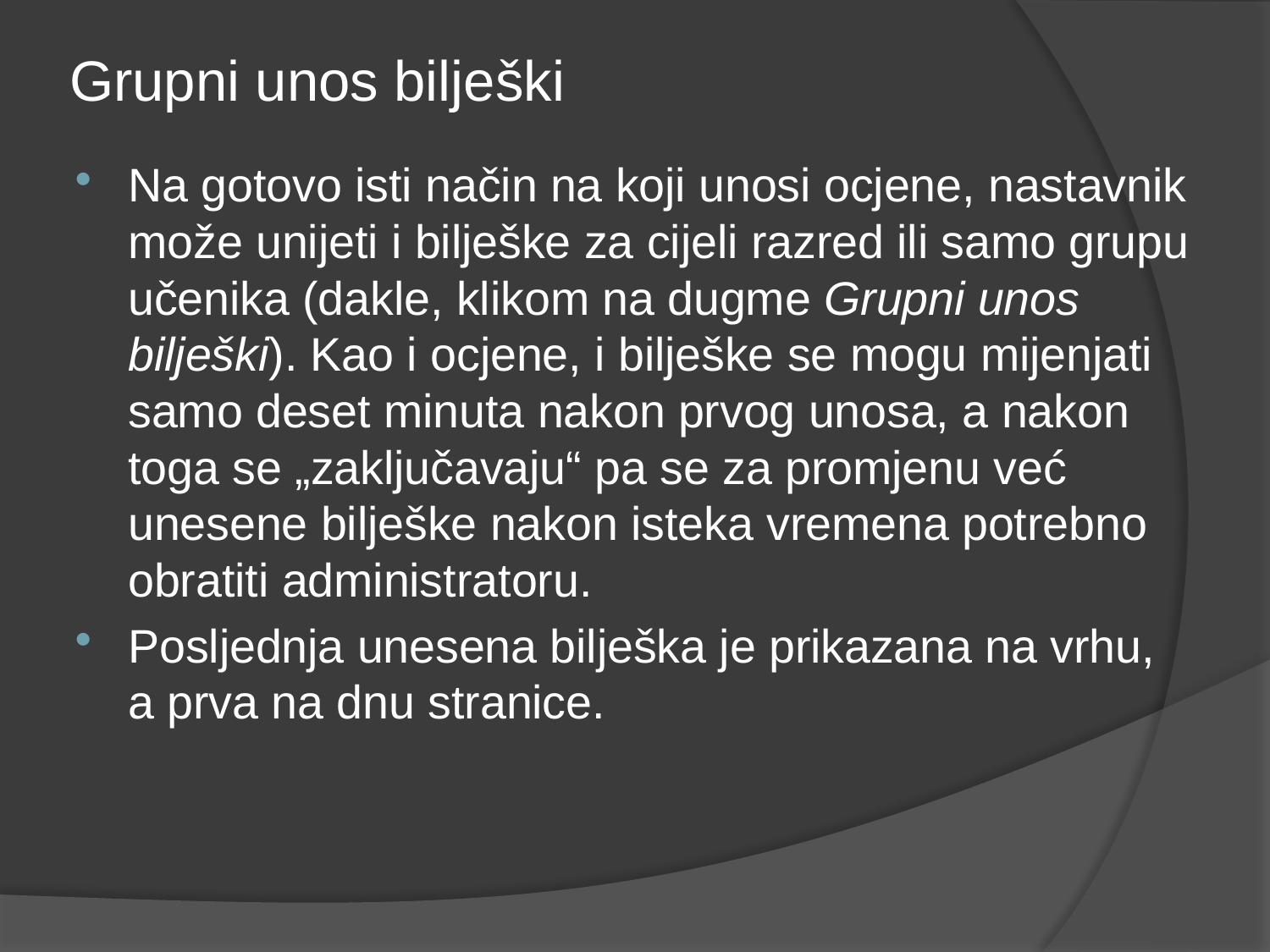

# Grupni unos bilješki
Na gotovo isti način na koji unosi ocjene, nastavnik može unijeti i bilješke za cijeli razred ili samo grupu učenika (dakle, klikom na dugme Grupni unos bilješki). Kao i ocjene, i bilješke se mogu mijenjati samo deset minuta nakon prvog unosa, a nakon toga se „zaključavaju“ pa se za promjenu već unesene bilješke nakon isteka vremena potrebno obratiti administratoru.
Posljednja unesena bilješka je prikazana na vrhu, a prva na dnu stranice.